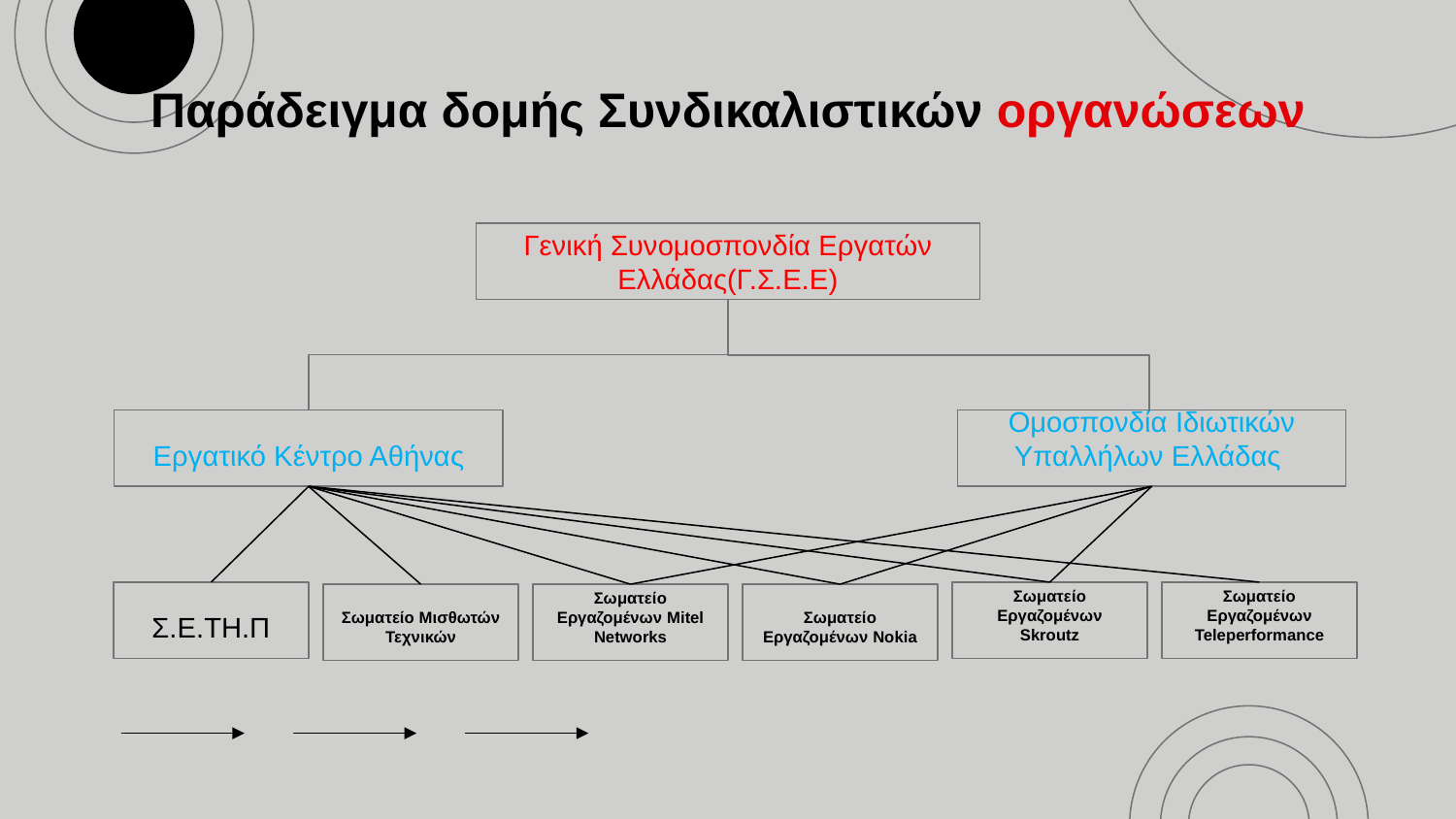

# Παράδειγμα δομής Συνδικαλιστικών οργανώσεων
Γενική Συνομοσπονδία Εργατών Ελλάδας(Γ.Σ.Ε.Ε)
Εργατικό Κέντρο Αθήνας
Ομοσπονδία Ιδιωτικών Υπαλλήλων Ελλάδας
Σ.Ε.ΤΗ.Π
Σωματείο Εργαζομένων Skroutz
Σωματείο Εργαζομένων Teleperformance
Σωματείο Μισθωτών Τεχνικών
Σωματείο Εργαζομένων Mitel Networks
Σωματείο Εργαζομένων Nokia